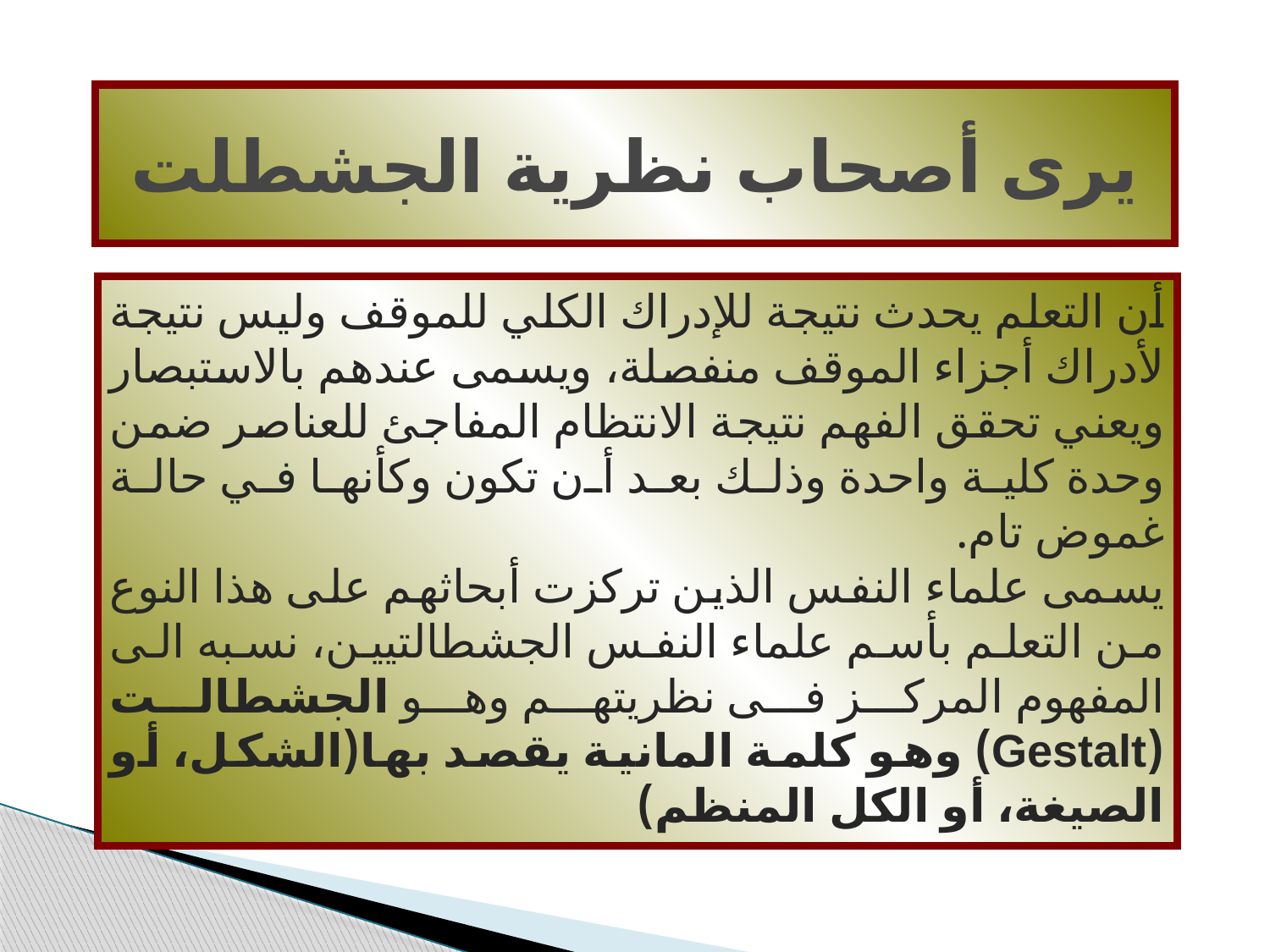

# يرى أصحاب نظرية الجشطلت
أن التعلم يحدث نتيجة للإدراك الكلي للموقف وليس نتيجة لأدراك أجزاء الموقف منفصلة، ويسمى عندهم بالاستبصار ويعني تحقق الفهم نتيجة الانتظام المفاجئ للعناصر ضمن وحدة كلية واحدة وذلك بعد أن تكون وكأنها في حالة غموض تام.
یسمی علماء النفس الذین تركزت أبحاثهم علی هذا النوع من التعلم بأسم علماء النفس الجشطالتیین، نسبه‌ الی المفهوم المركز فی نظریتهم وهو الجشطالت (Gestalt) وهو كلمة المانية يقصد بها(الشكل، أو الصيغة، أو الكل المنظم)